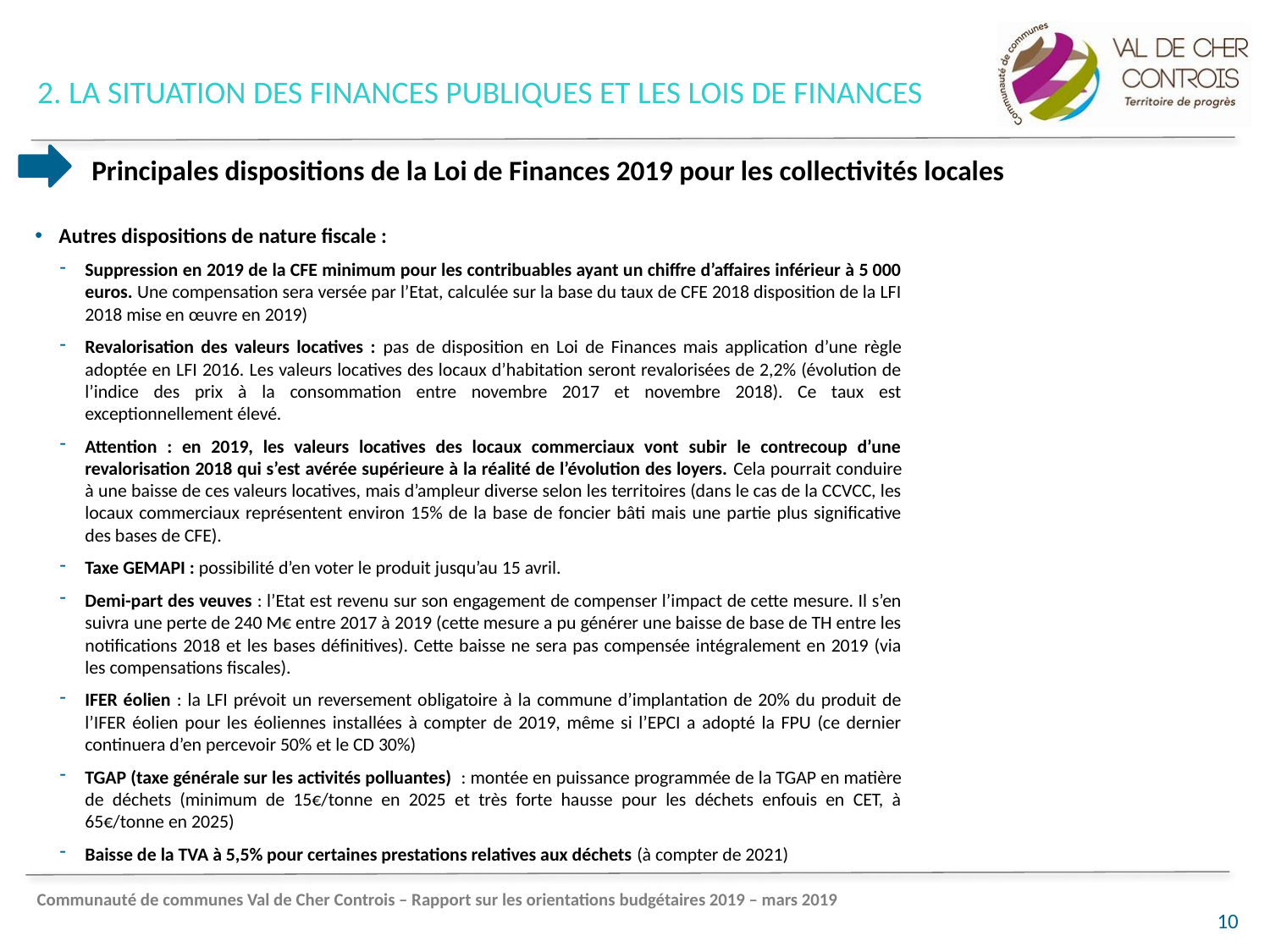

2. La situation des finances publiques et les lois de finances

Principales dispositions de la Loi de Finances 2019 pour les collectivités locales

Autres dispositions de nature fiscale :
Suppression en 2019 de la CFE minimum pour les contribuables ayant un chiffre d’affaires inférieur à 5 000 euros. Une compensation sera versée par l’Etat, calculée sur la base du taux de CFE 2018 disposition de la LFI 2018 mise en œuvre en 2019)
Revalorisation des valeurs locatives : pas de disposition en Loi de Finances mais application d’une règle adoptée en LFI 2016. Les valeurs locatives des locaux d’habitation seront revalorisées de 2,2% (évolution de l’indice des prix à la consommation entre novembre 2017 et novembre 2018). Ce taux est exceptionnellement élevé.
Attention : en 2019, les valeurs locatives des locaux commerciaux vont subir le contrecoup d’une revalorisation 2018 qui s’est avérée supérieure à la réalité de l’évolution des loyers. Cela pourrait conduire à une baisse de ces valeurs locatives, mais d’ampleur diverse selon les territoires (dans le cas de la CCVCC, les locaux commerciaux représentent environ 15% de la base de foncier bâti mais une partie plus significative des bases de CFE).
Taxe GEMAPI : possibilité d’en voter le produit jusqu’au 15 avril.
Demi-part des veuves : l’Etat est revenu sur son engagement de compenser l’impact de cette mesure. Il s’en suivra une perte de 240 M€ entre 2017 à 2019 (cette mesure a pu générer une baisse de base de TH entre les notifications 2018 et les bases définitives). Cette baisse ne sera pas compensée intégralement en 2019 (via les compensations fiscales).
IFER éolien : la LFI prévoit un reversement obligatoire à la commune d’implantation de 20% du produit de l’IFER éolien pour les éoliennes installées à compter de 2019, même si l’EPCI a adopté la FPU (ce dernier continuera d’en percevoir 50% et le CD 30%)
TGAP (taxe générale sur les activités polluantes)  : montée en puissance programmée de la TGAP en matière de déchets (minimum de 15€/tonne en 2025 et très forte hausse pour les déchets enfouis en CET, à 65€/tonne en 2025)
Baisse de la TVA à 5,5% pour certaines prestations relatives aux déchets (à compter de 2021)

10